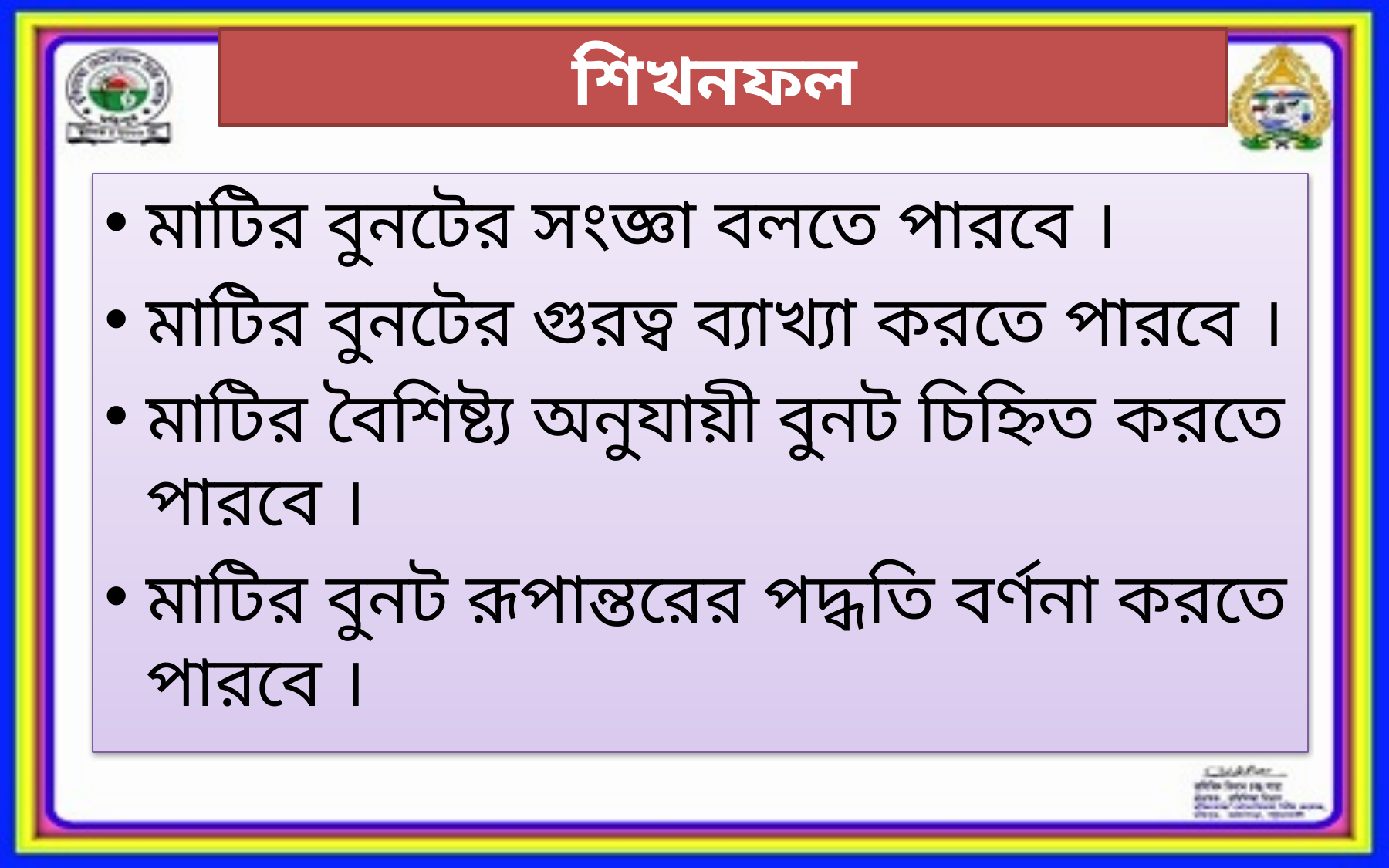

# শিখনফল
মাটির বুনটের সংজ্ঞা বলতে পারবে ।
মাটির বুনটের গুরত্ব ব্যাখ্যা করতে পারবে ।
মাটির বৈশিষ্ট্য অনুযায়ী বুনট চিহ্নিত করতে পারবে ।
মাটির বুনট রূপান্তরের পদ্ধতি বর্ণনা করতে পারবে ।